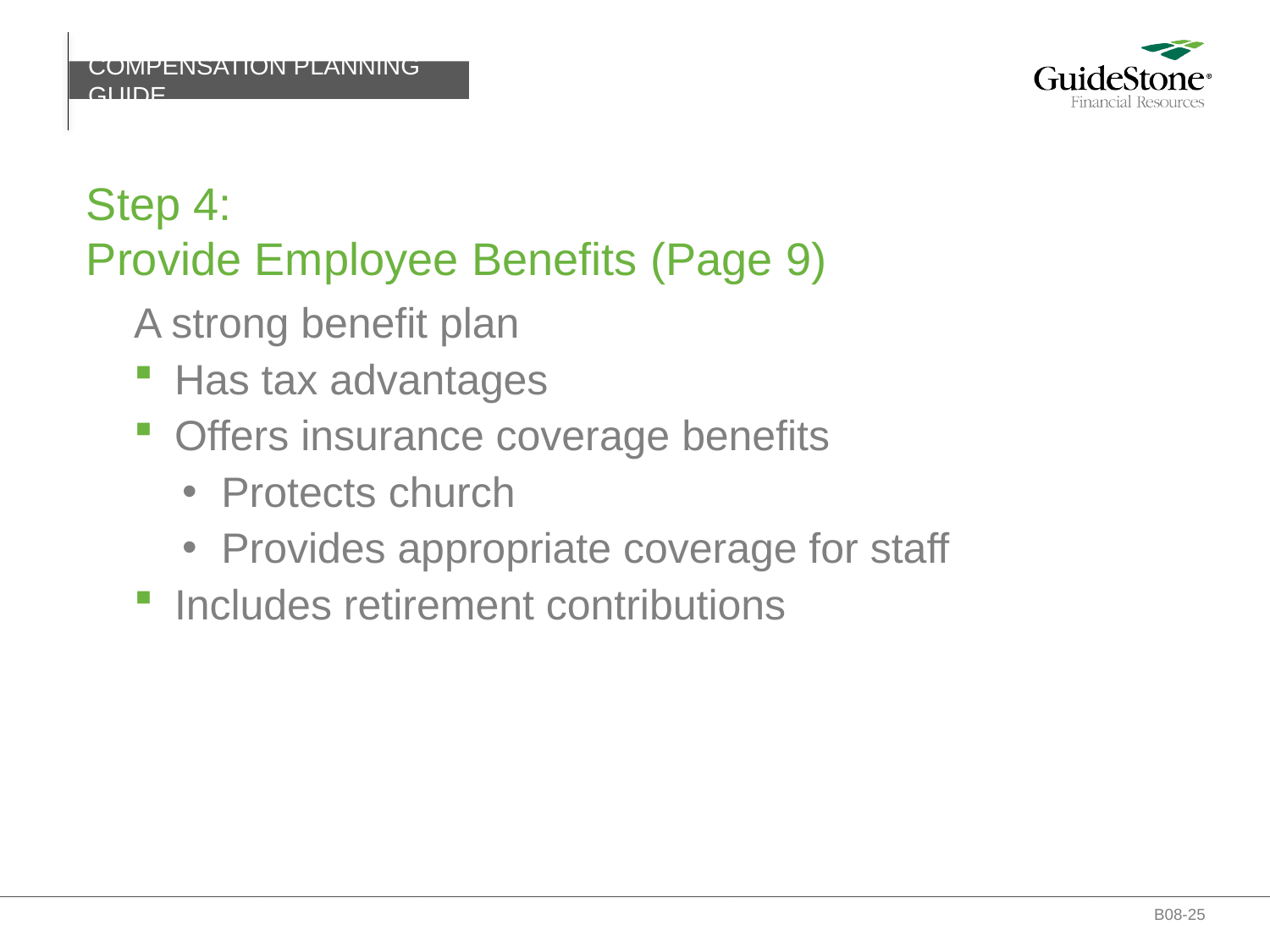

COMPENSATION PLANNING GUIDE
# Step 4: Provide Employee Benefits (Page 9)
A strong benefit plan
Has tax advantages
Offers insurance coverage benefits
Protects church
Provides appropriate coverage for staff
Includes retirement contributions
B08-25